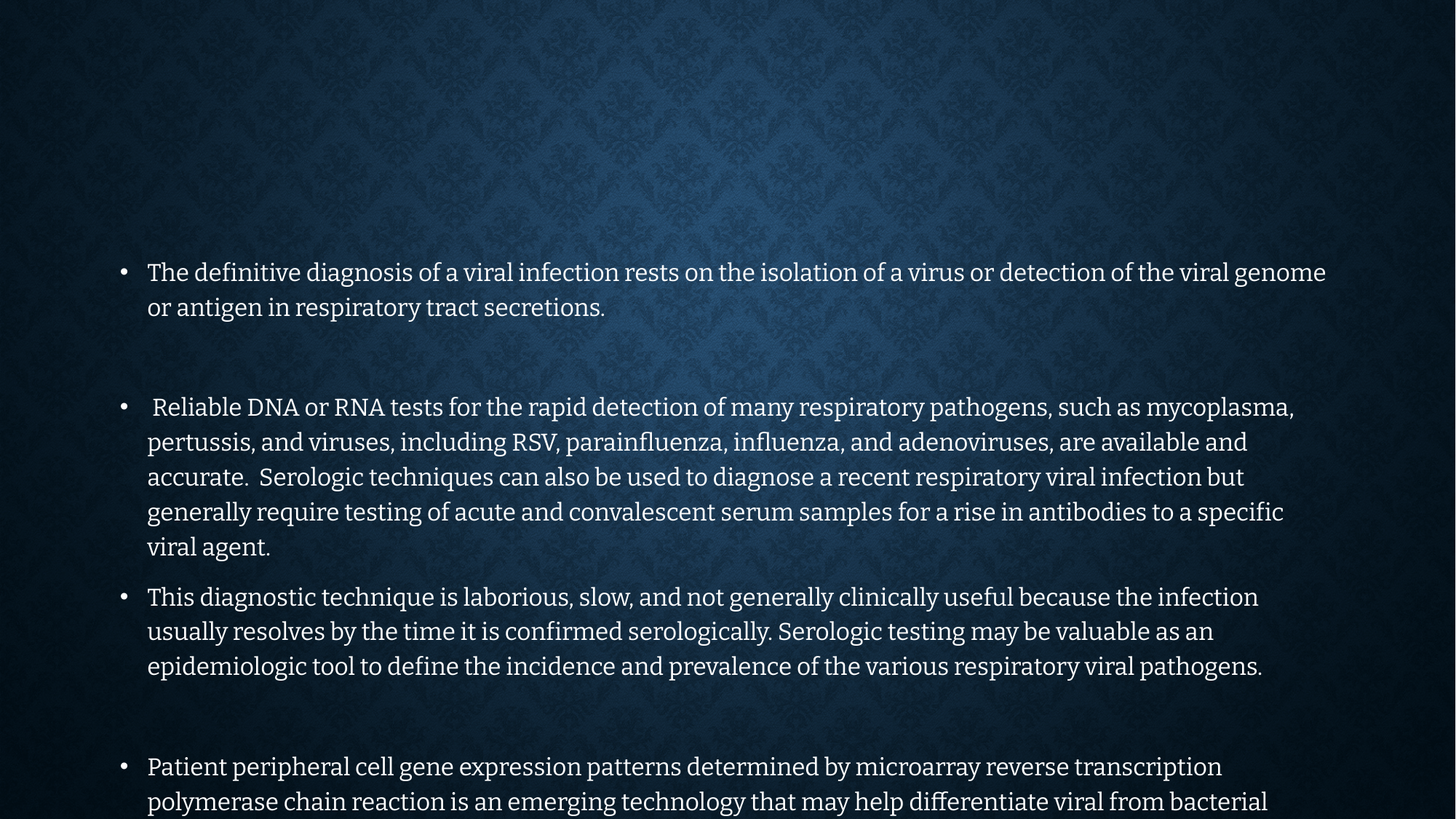

#
The definitive diagnosis of a viral infection rests on the isolation of a virus or detection of the viral genome or antigen in respiratory tract secretions.

 Reliable DNA or RNA tests for the rapid detection of many respiratory pathogens, such as mycoplasma, pertussis, and viruses, including RSV, parainfluenza, influenza, and adenoviruses, are available and accurate.  Serologic techniques can also be used to diagnose a recent respiratory viral infection but generally require testing of acute and convalescent serum samples for a rise in antibodies to a specific viral agent.
This diagnostic technique is laborious, slow, and not generally clinically useful because the infection usually resolves by the time it is confirmed serologically. Serologic testing may be valuable as an epidemiologic tool to define the incidence and prevalence of the various respiratory viral pathogens.

Patient peripheral cell gene expression patterns determined by microarray reverse transcription polymerase chain reaction is an emerging technology that may help differentiate viral from bacterial causes of pneumonia.